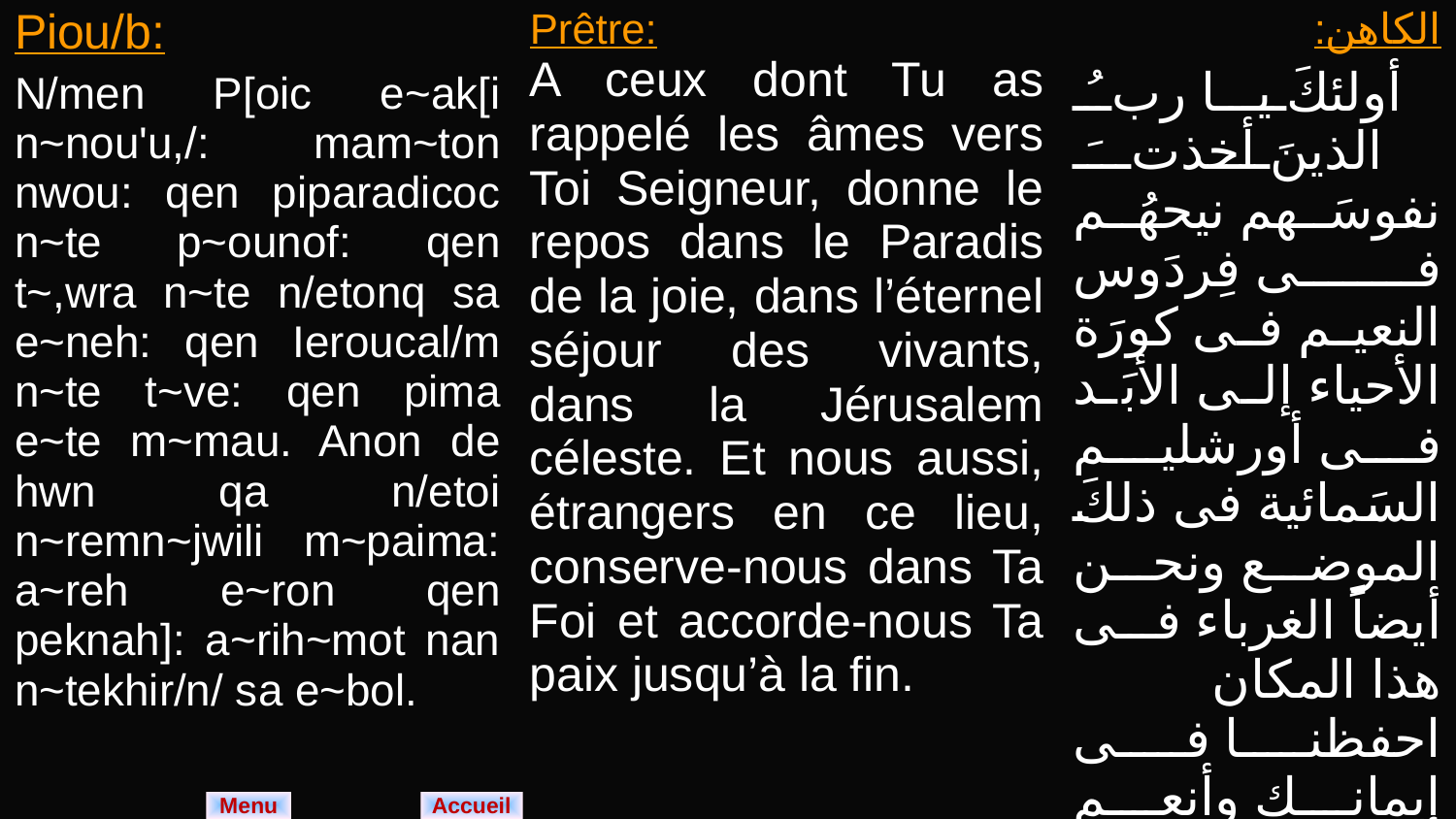

| Piou/b: N/men P[oic e~ak[i n~nou'u,/: mam~ton nwou: qen piparadicoc n~te p~ounof: qen t~,wra n~te n/etonq sa e~neh: qen Ieroucal/m n~te t~ve: qen pima e~te m~mau. Anon de hwn qa n/etoi n~remn~jwili m~paima: a~reh e~ron qen peknah]: a~rih~mot nan n~tekhir/n/ sa e~bol. | Prêtre: A ceux dont Tu as rappelé les âmes vers Toi Seigneur, donne le repos dans le Paradis de la joie, dans l’éternel séjour des vivants, dans la Jérusalem céleste. Et nous aussi, étrangers en ce lieu, conserve-nous dans Ta Foi et accorde-nous Ta paix jusqu’à la fin. | الكاهن: أولئكَ يا ربُ الذينَ أخذتَ نفوسَهم نيحهُم فى فِردَوس النعيم فى كورَة الأحياء إلى الأبَد فى أورشليم السَمائية فى ذلكَ الموضع ونحن أيضاً الغرباء فى هذا المكان احفظنا فى إيمانك وأنعم علينا بسلامك إلى التمام. |
| --- | --- | --- |

Menu